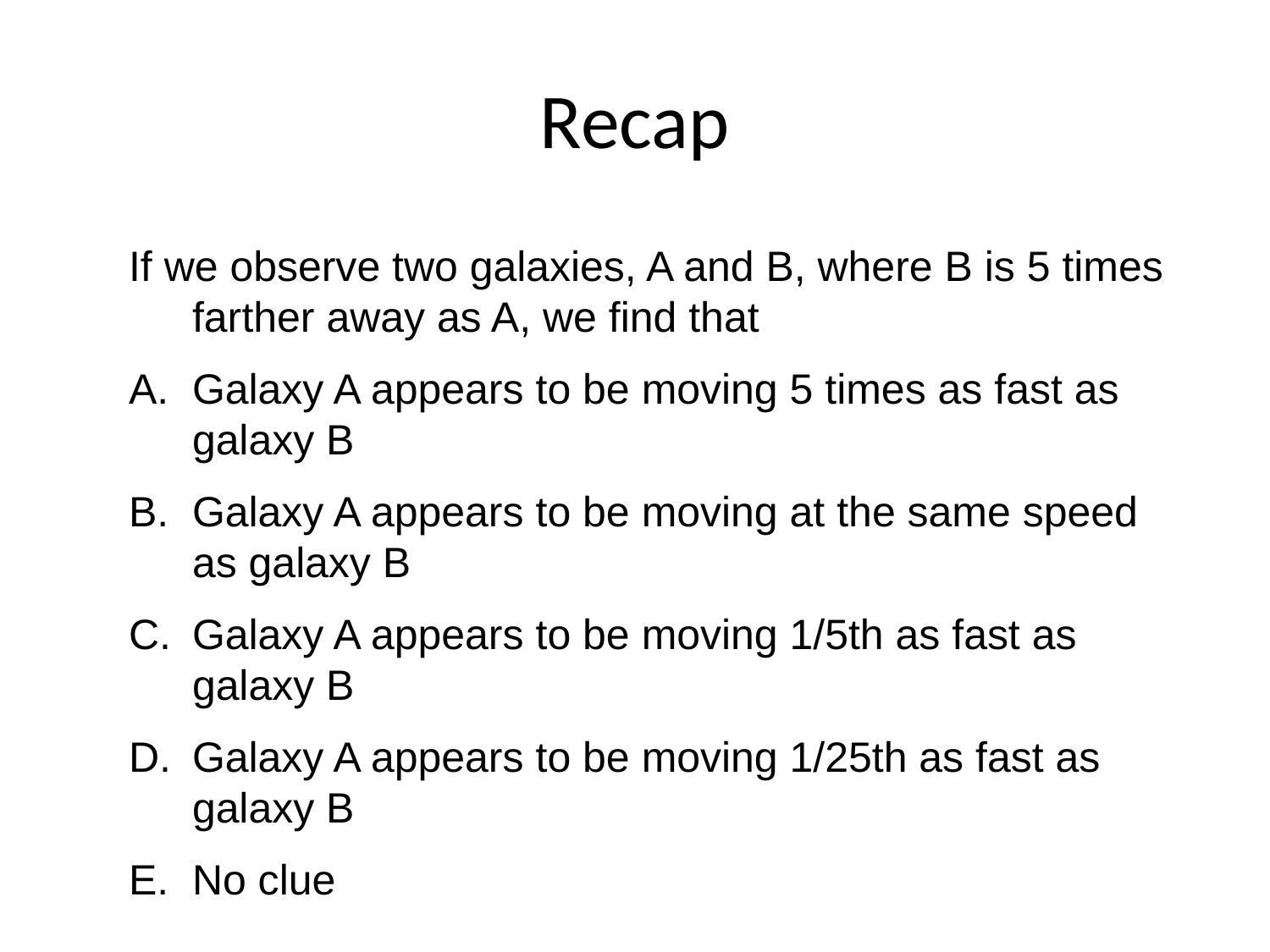

# Recap

If we observe two galaxies, A and B, where B is 5 times farther away as A, we find that
Galaxy A appears to be moving 5 times as fast as galaxy B
Galaxy A appears to be moving at the same speed as galaxy B
Galaxy A appears to be moving 1/5th as fast as galaxy B
Galaxy A appears to be moving 1/25th as fast as galaxy B
No clue